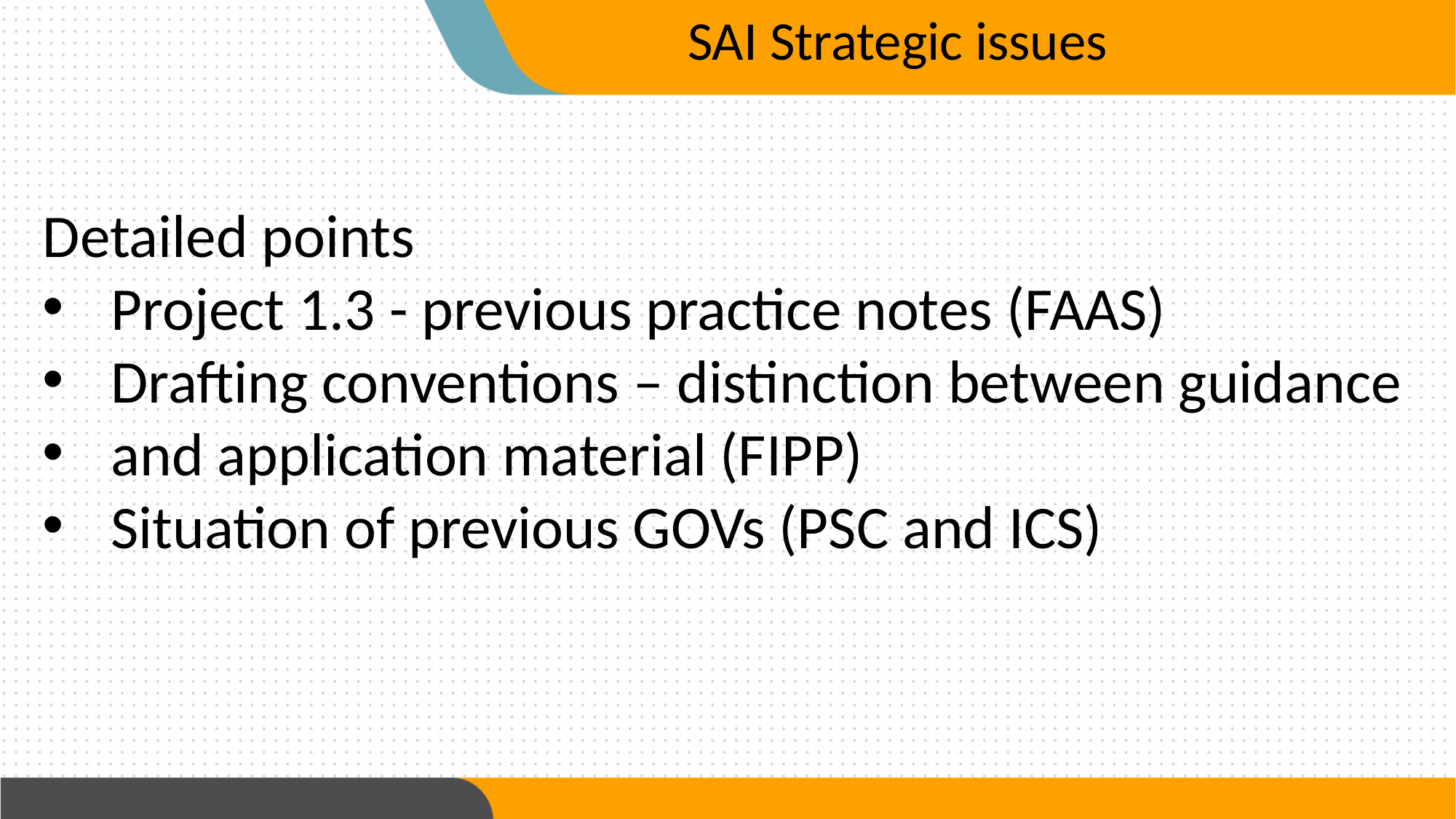

SAI Strategic issues
Detailed points
Project 1.3 - previous practice notes (FAAS)
Drafting conventions – distinction between guidance
and application material (FIPP)
Situation of previous GOVs (PSC and ICS)